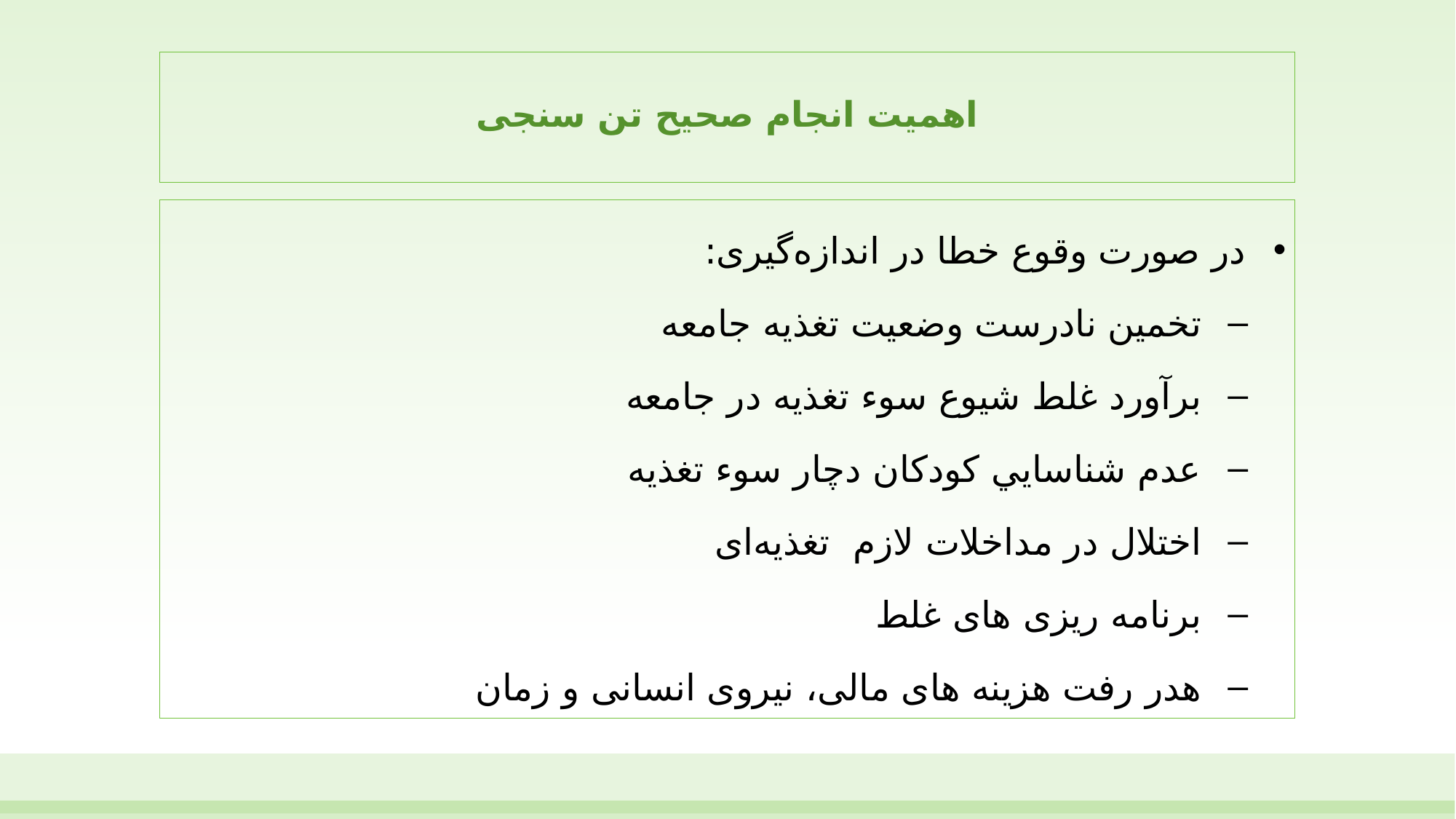

# اهمیت انجام صحیح تن سنجی
در صورت وقوع خطا در اندازه‌گیری‌:
تخمین نادرست وضعیت تغذیه جامعه
برآورد غلط شیوع سوء تغذیه در جامعه
عدم شناسايي کودکان دچار سوء تغذیه
اختلال در مداخلات لازم  تغذیه‌ای
برنامه ریزی های غلط
هدر رفت هزینه های مالی، نیروی انسانی و زمان